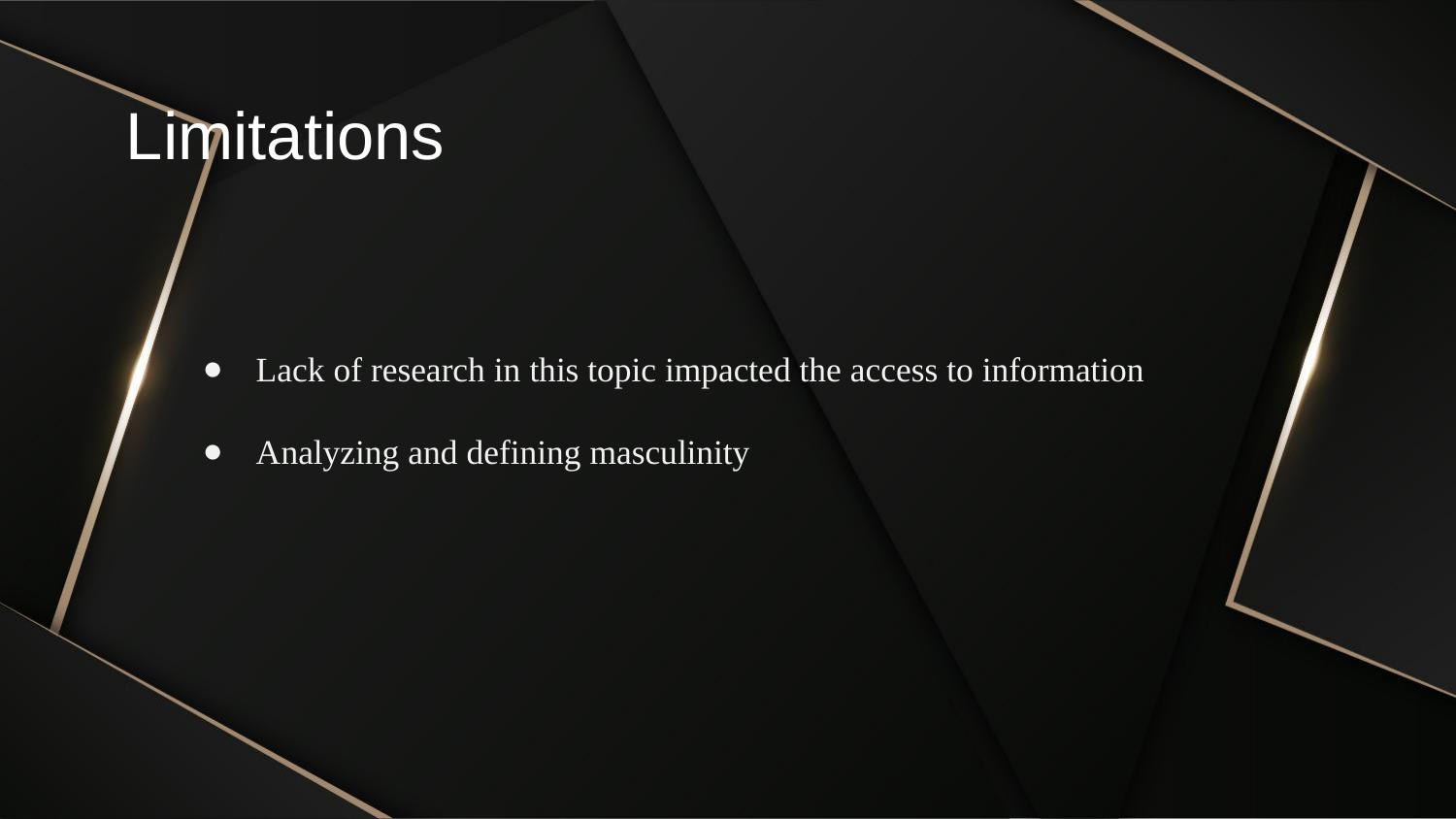

Limitations
Lack of research in this topic impacted the access to information
Analyzing and defining masculinity